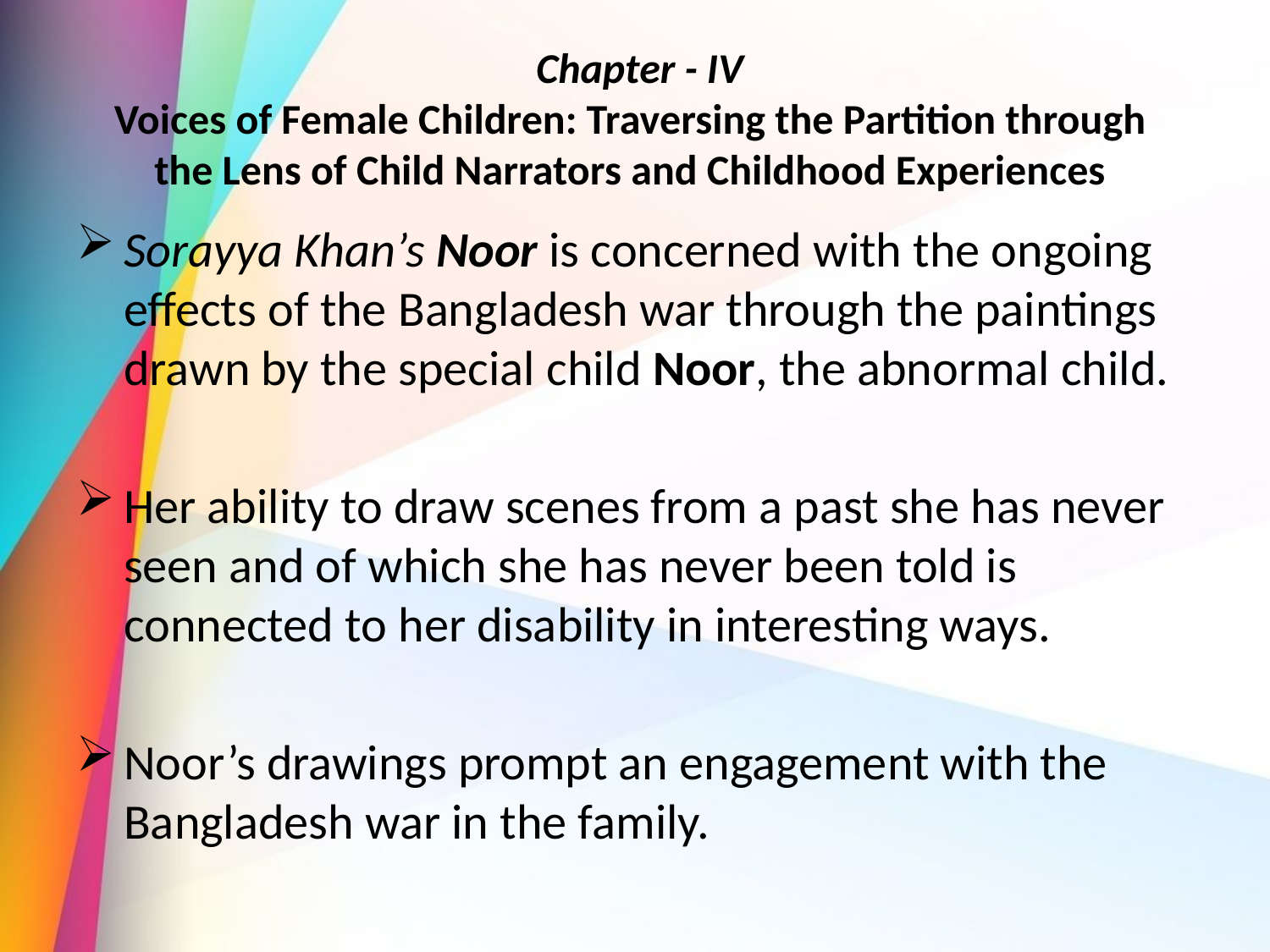

# Chapter - IV Voices of Female Children: Traversing the Partition through the Lens of Child Narrators and Childhood Experiences
Sorayya Khan’s Noor is concerned with the ongoing effects of the Bangladesh war through the paintings drawn by the special child Noor, the abnormal child.

Her ability to draw scenes from a past she has never seen and of which she has never been told is connected to her disability in interesting ways.

Noor’s drawings prompt an engagement with the Bangladesh war in the family.